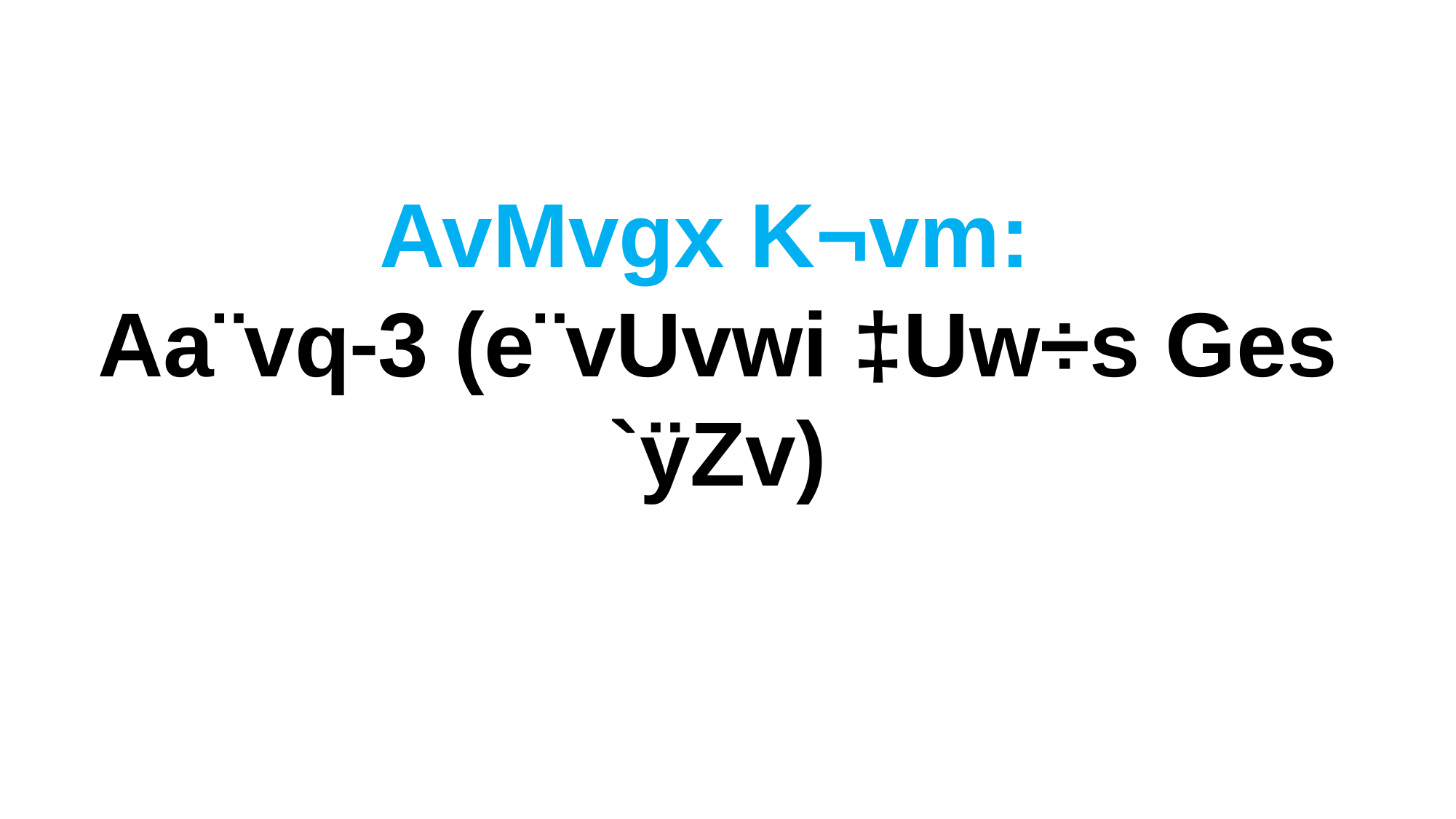

AvMvgx K¬vm:
Aa¨vq-3 (e¨vUvwi ‡Uw÷s Ges `ÿZv)